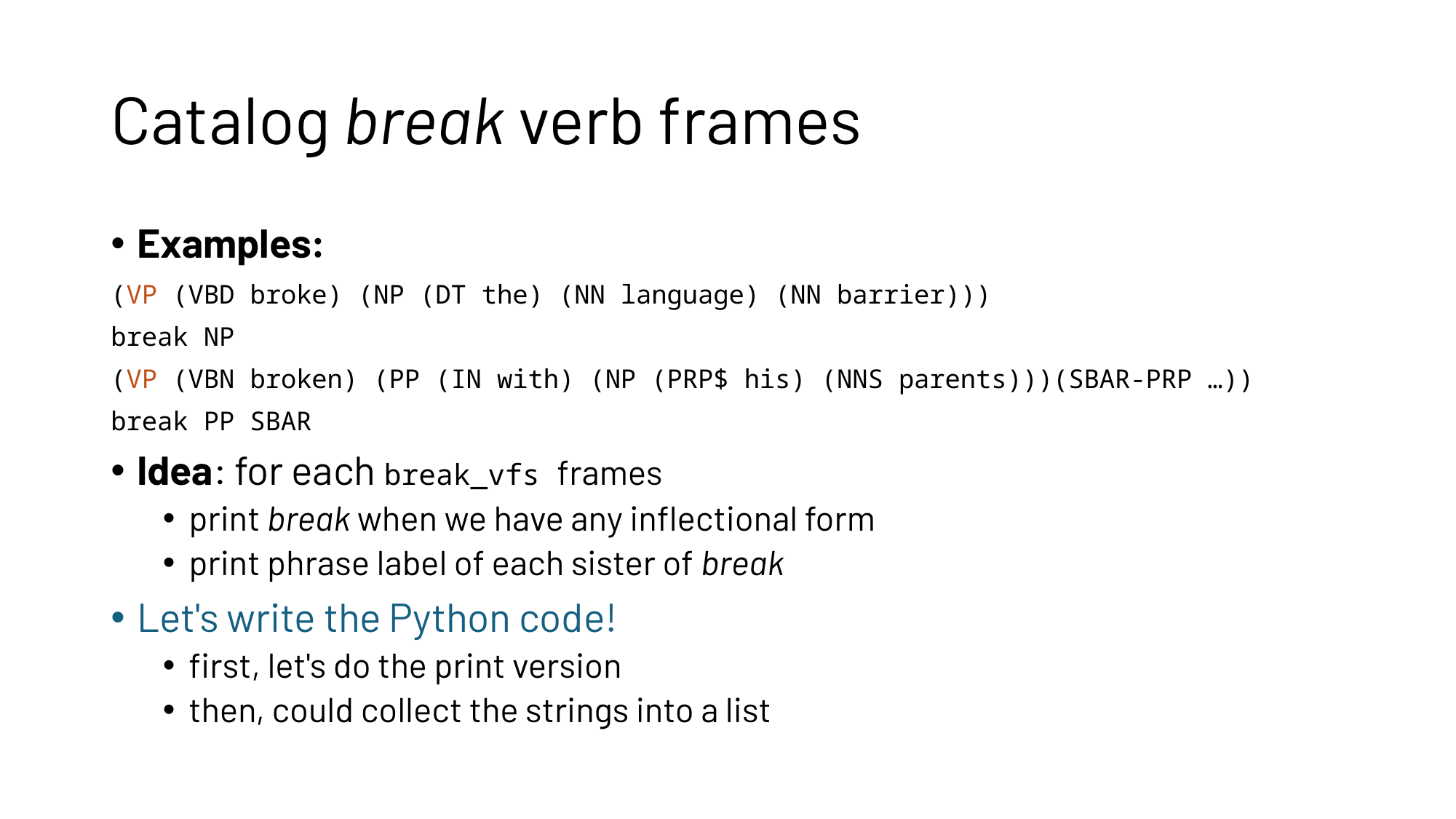

# Catalog break verb frames
Examples:
(VP (VBD broke) (NP (DT the) (NN language) (NN barrier)))
break NP
(VP (VBN broken) (PP (IN with) (NP (PRP$ his) (NNS parents)))(SBAR-PRP …))
break PP SBAR
Idea: for each break_vfs frames
print break when we have any inflectional form
print phrase label of each sister of break
Let's write the Python code!
first, let's do the print version
then, could collect the strings into a list